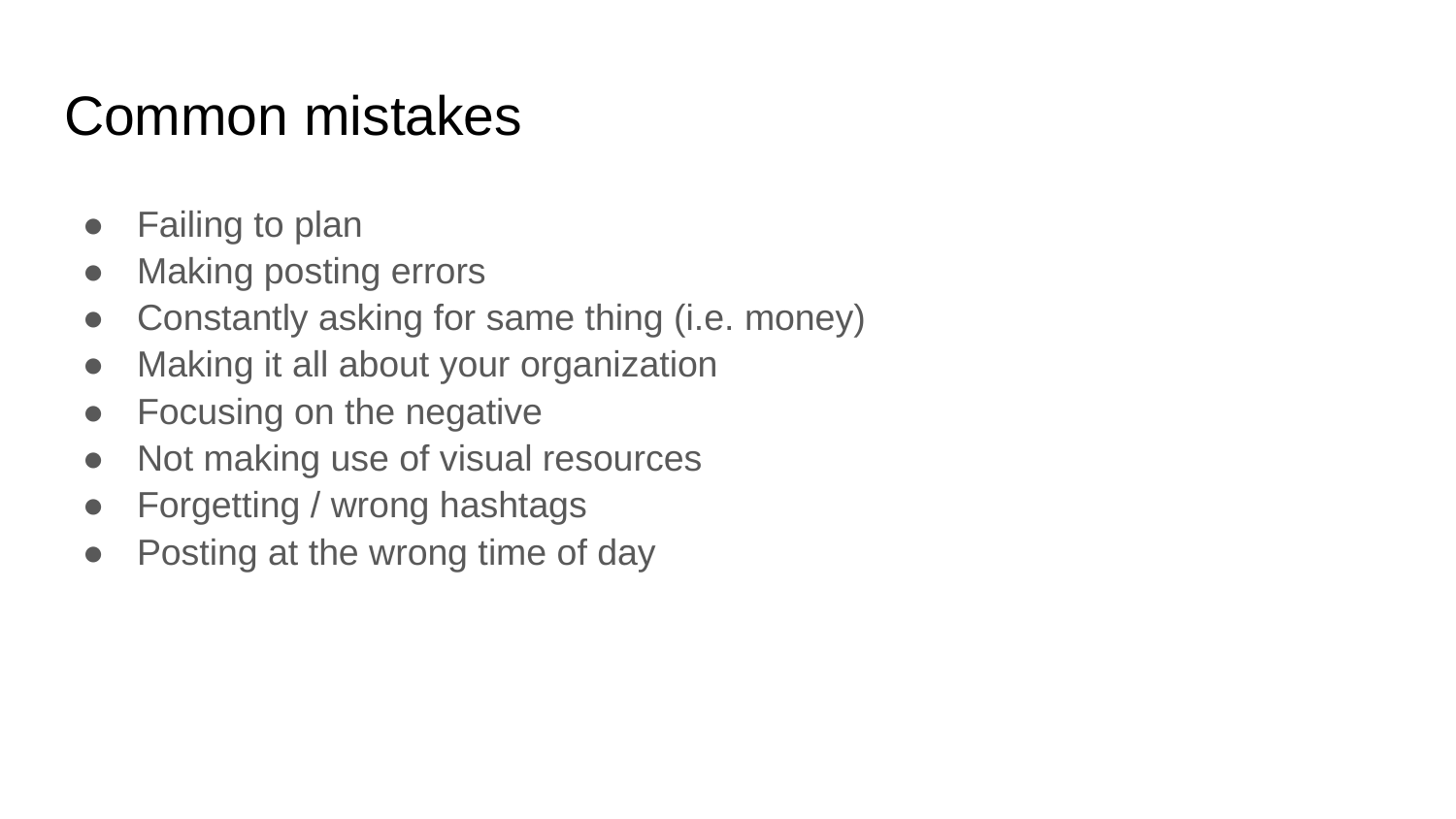

# Common mistakes
Failing to plan
Making posting errors
Constantly asking for same thing (i.e. money)
Making it all about your organization
Focusing on the negative
Not making use of visual resources
Forgetting / wrong hashtags
Posting at the wrong time of day